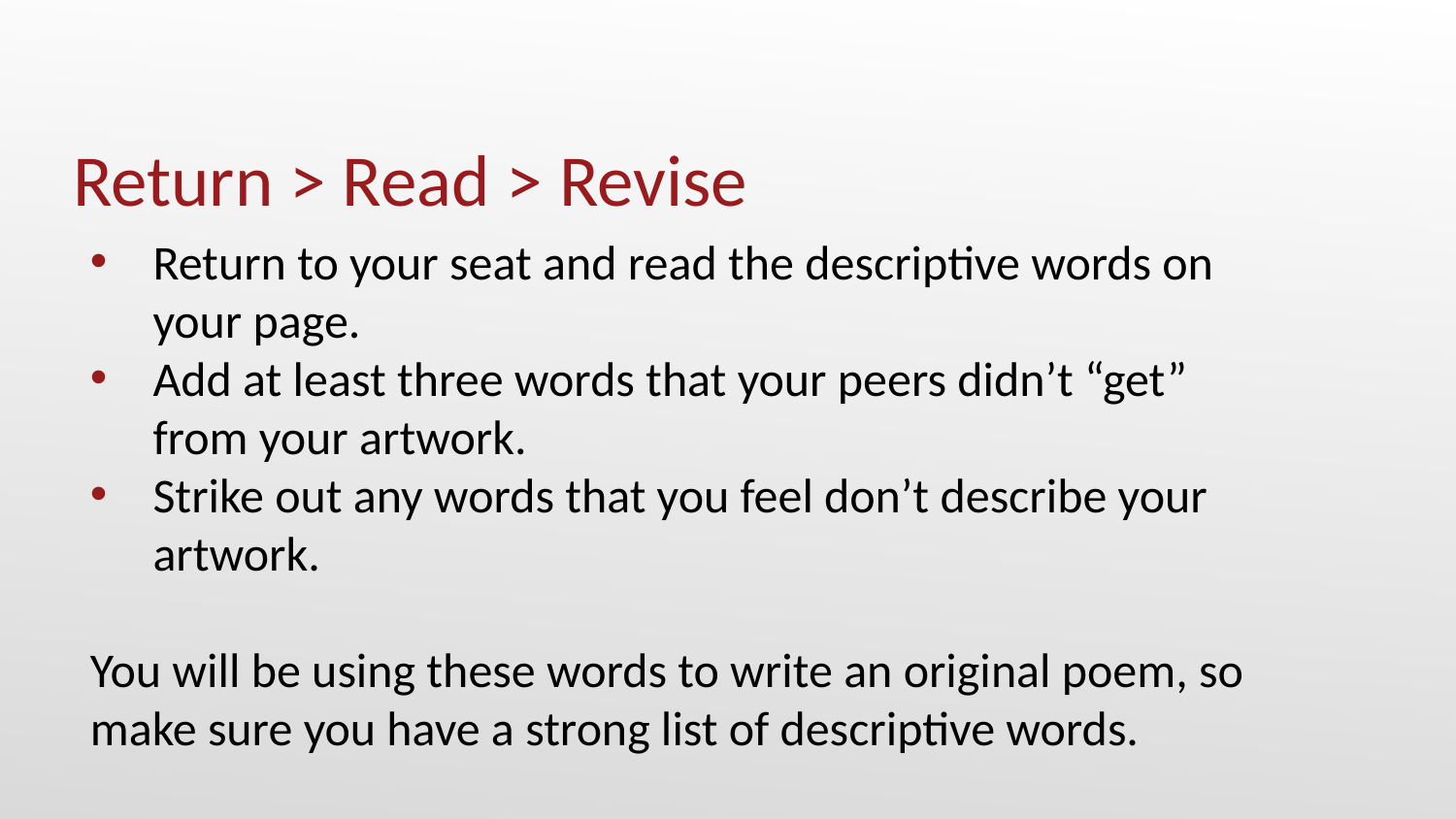

# Return > Read > Revise
Return to your seat and read the descriptive words on your page.
Add at least three words that your peers didn’t “get” from your artwork.
Strike out any words that you feel don’t describe your artwork.

You will be using these words to write an original poem, so make sure you have a strong list of descriptive words.